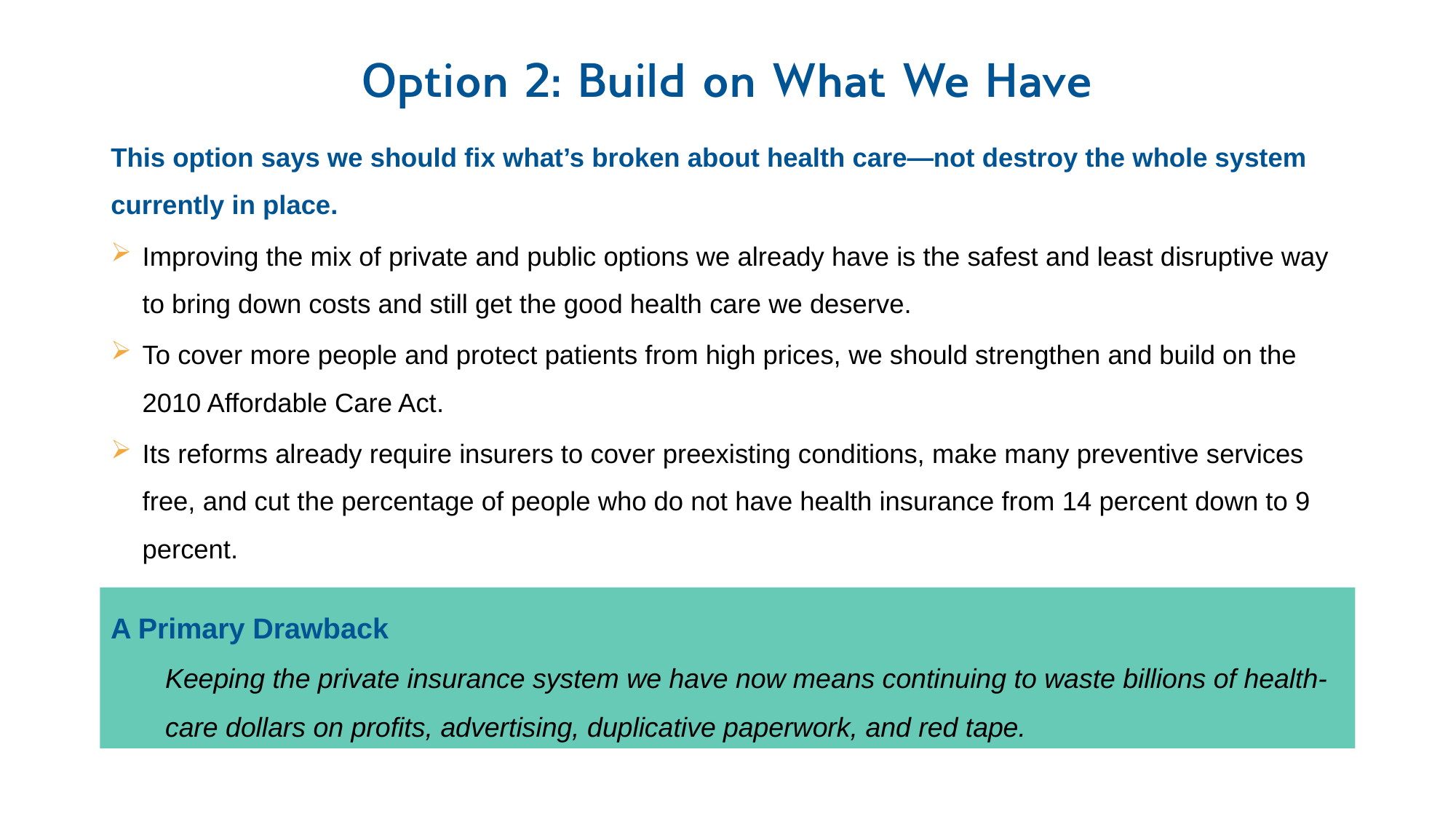

# Option 2: Build on What We Have
This option says we should fix what’s broken about health care—not destroy the whole system currently in place.
Improving the mix of private and public options we already have is the safest and least disruptive way to bring down costs and still get the good health care we deserve.
To cover more people and protect patients from high prices, we should strengthen and build on the 2010 Affordable Care Act.
Its reforms already require insurers to cover preexisting conditions, make many preventive services free, and cut the percentage of people who do not have health insurance from 14 percent down to 9 percent.

A Primary Drawback
Keeping the private insurance system we have now means continuing to waste billions of health-care dollars on profits, advertising, duplicative paperwork, and red tape.